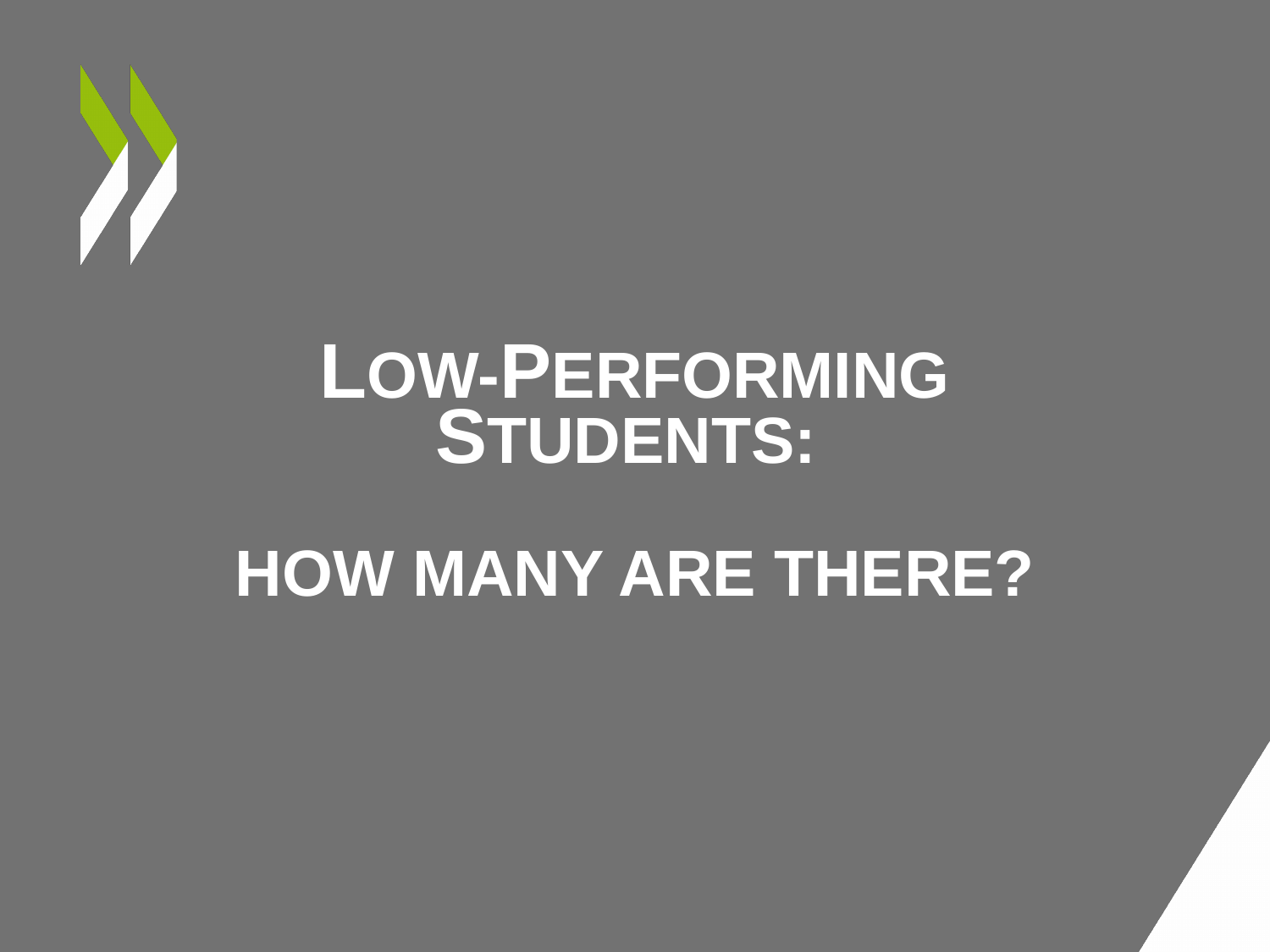

# LOW-PERFORMING STUDENTS: HOW MANY ARE THERE?